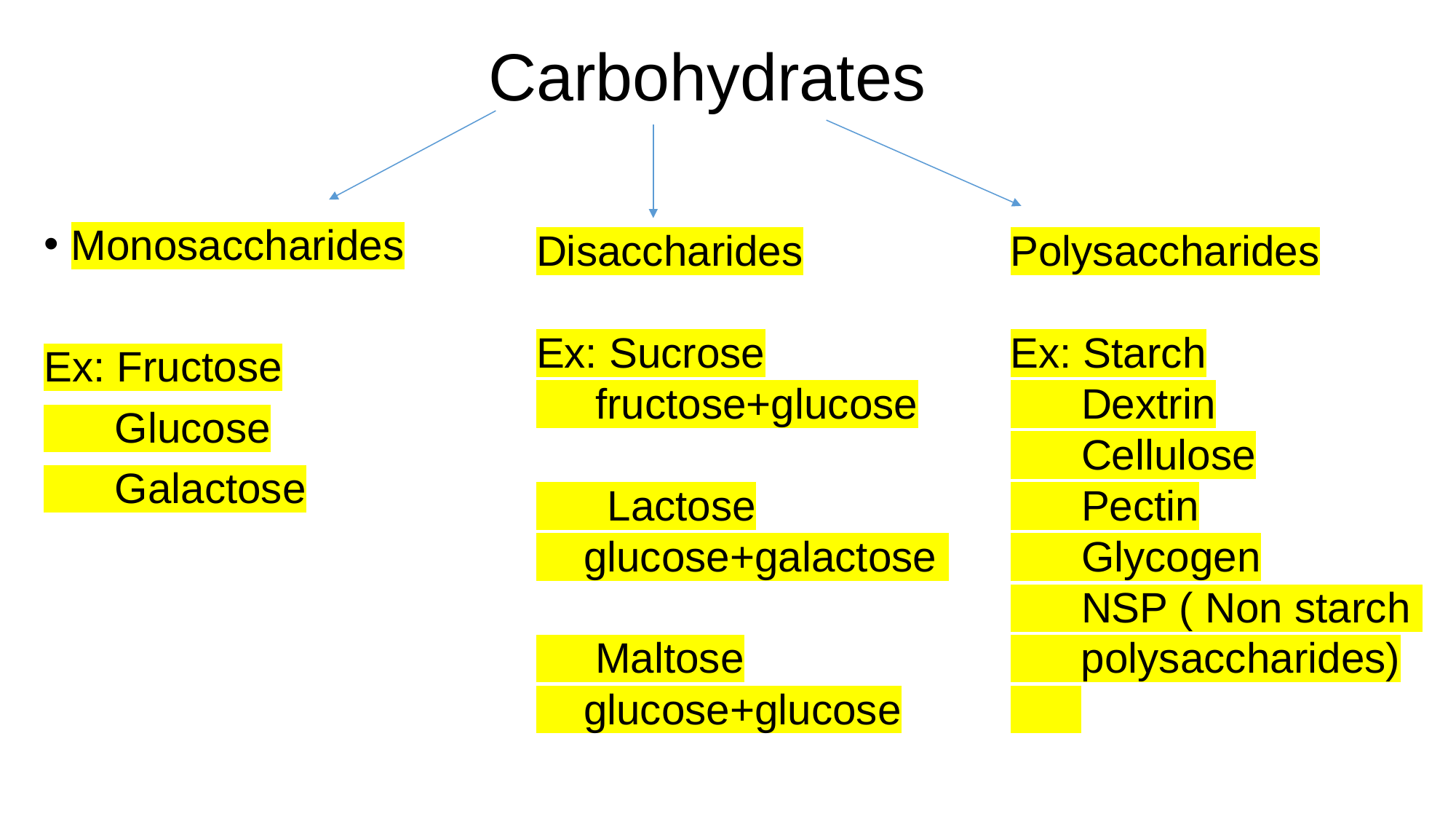

# Carbohydrates
Monosaccharides

Ex: Fructose
      Glucose
      Galactose
Disaccharides

Ex: Sucrose
     fructose+glucose

      Lactose
    glucose+galactose

     Maltose
    glucose+glucose
Polysaccharides

Ex: Starch
      Dextrin
      Cellulose
      Pectin
      Glycogen
      NSP ( Non starch        polysaccharides)